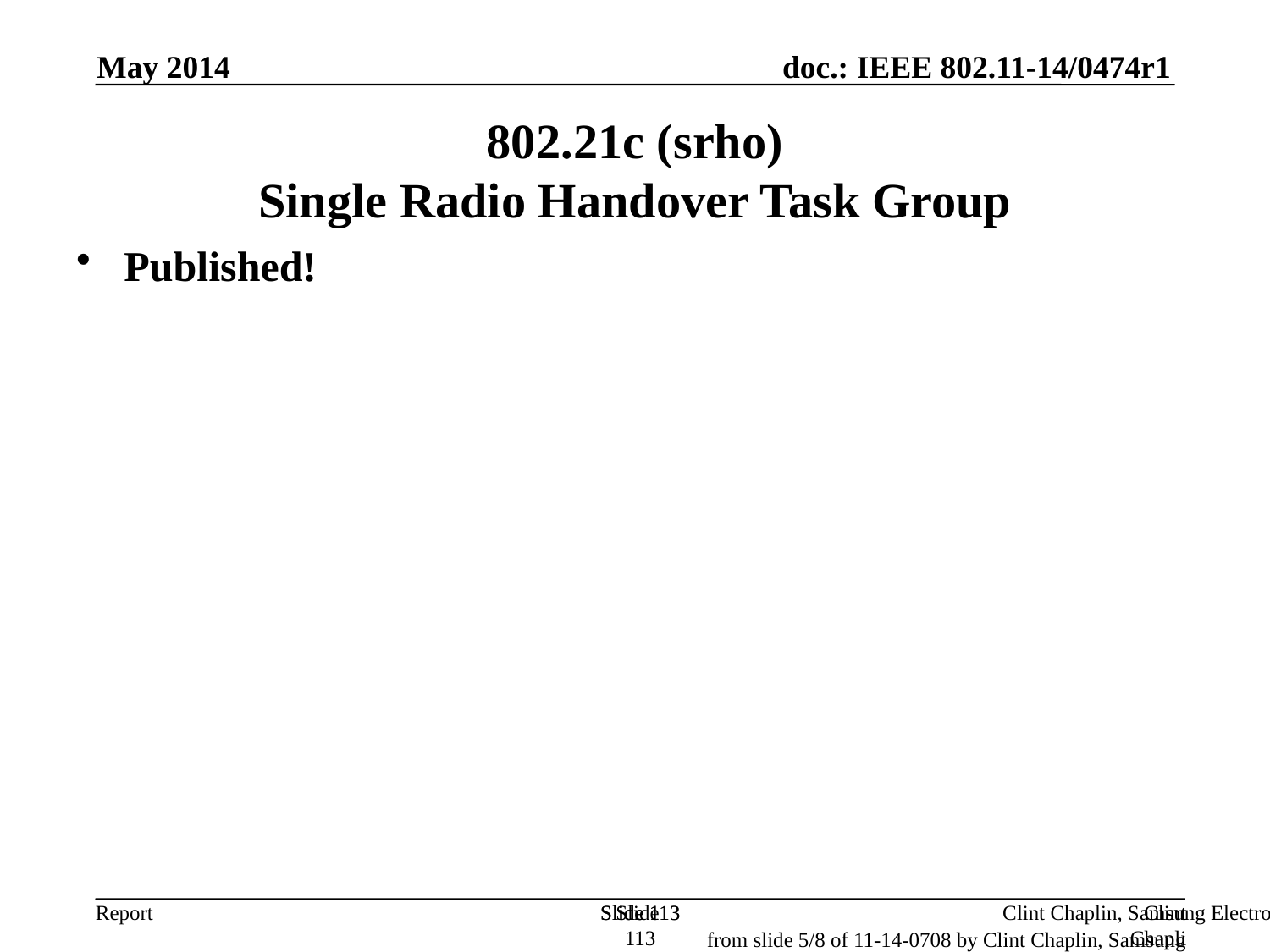

May 2014
802.21c (srho)
Single Radio Handover Task Group
Published!
Slide 113
Slide 113
Slide 113
Clint Chaplin, Samsung Electronics
Clint Chaplin, Samsung Electronics
from slide 5/8 of 11-14-0708 by Clint Chaplin, Samsung